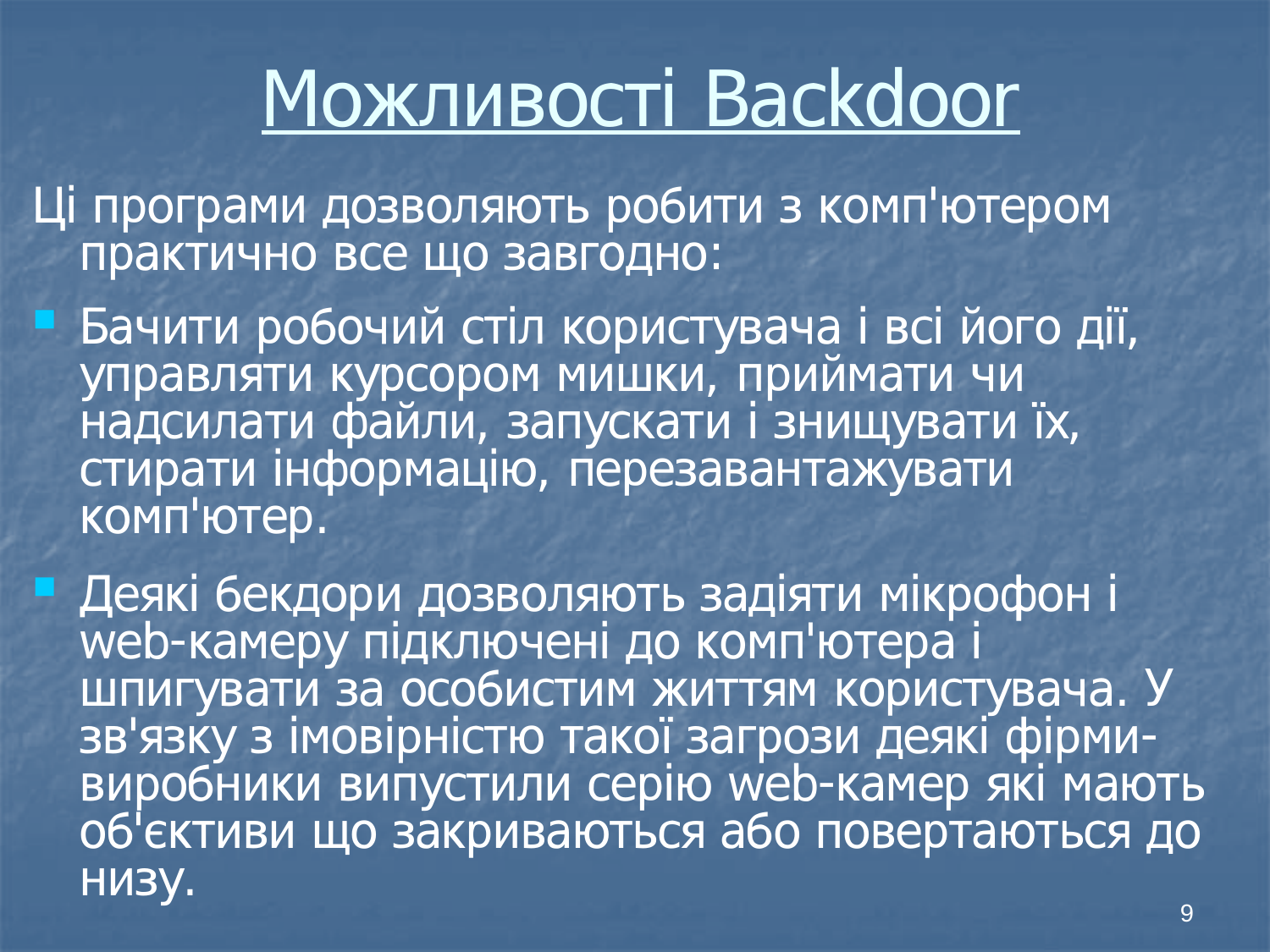

# Можливості Backdoor
Ці програми дозволяють робити з комп'ютером практично все що завгодно:

Бачити робочий стіл користувача і всі його дії, управляти курсором мишки, приймати чи надсилати файли, запускати і знищувати їх, стирати інформацію, перезавантажувати комп'ютер.
Деякі бекдори дозволяють задіяти мікрофон і web-камеру підключені до комп'ютера і шпигувати за особистим життям користувача. У зв'язку з імовірністю такої загрози деякі фірми-виробники випустили серію web-камер які мають об'єктиви що закриваються або повертаються до низу.
9